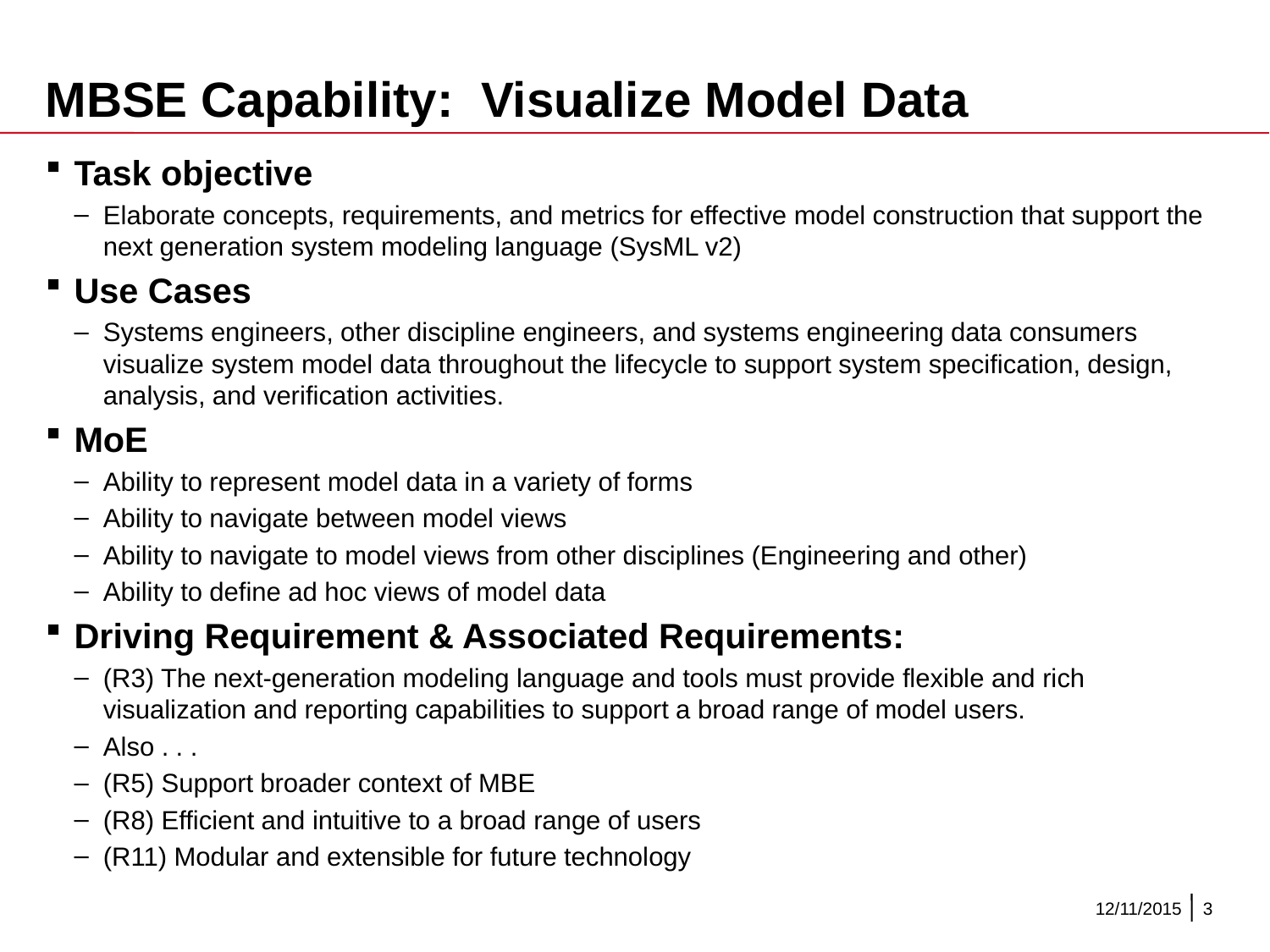

# MBSE Capability:  Visualize Model Data
Task objective
Elaborate concepts, requirements, and metrics for effective model construction that support the next generation system modeling language (SysML v2)
Use Cases
Systems engineers, other discipline engineers, and systems engineering data consumers visualize system model data throughout the lifecycle to support system specification, design, analysis, and verification activities.
MoE
Ability to represent model data in a variety of forms
Ability to navigate between model views
Ability to navigate to model views from other disciplines (Engineering and other)
Ability to define ad hoc views of model data
Driving Requirement & Associated Requirements:
(R3) The next-generation modeling language and tools must provide flexible and rich visualization and reporting capabilities to support a broad range of model users.
Also . . .
(R5) Support broader context of MBE
(R8) Efficient and intuitive to a broad range of users
(R11) Modular and extensible for future technology
12/11/2015
3